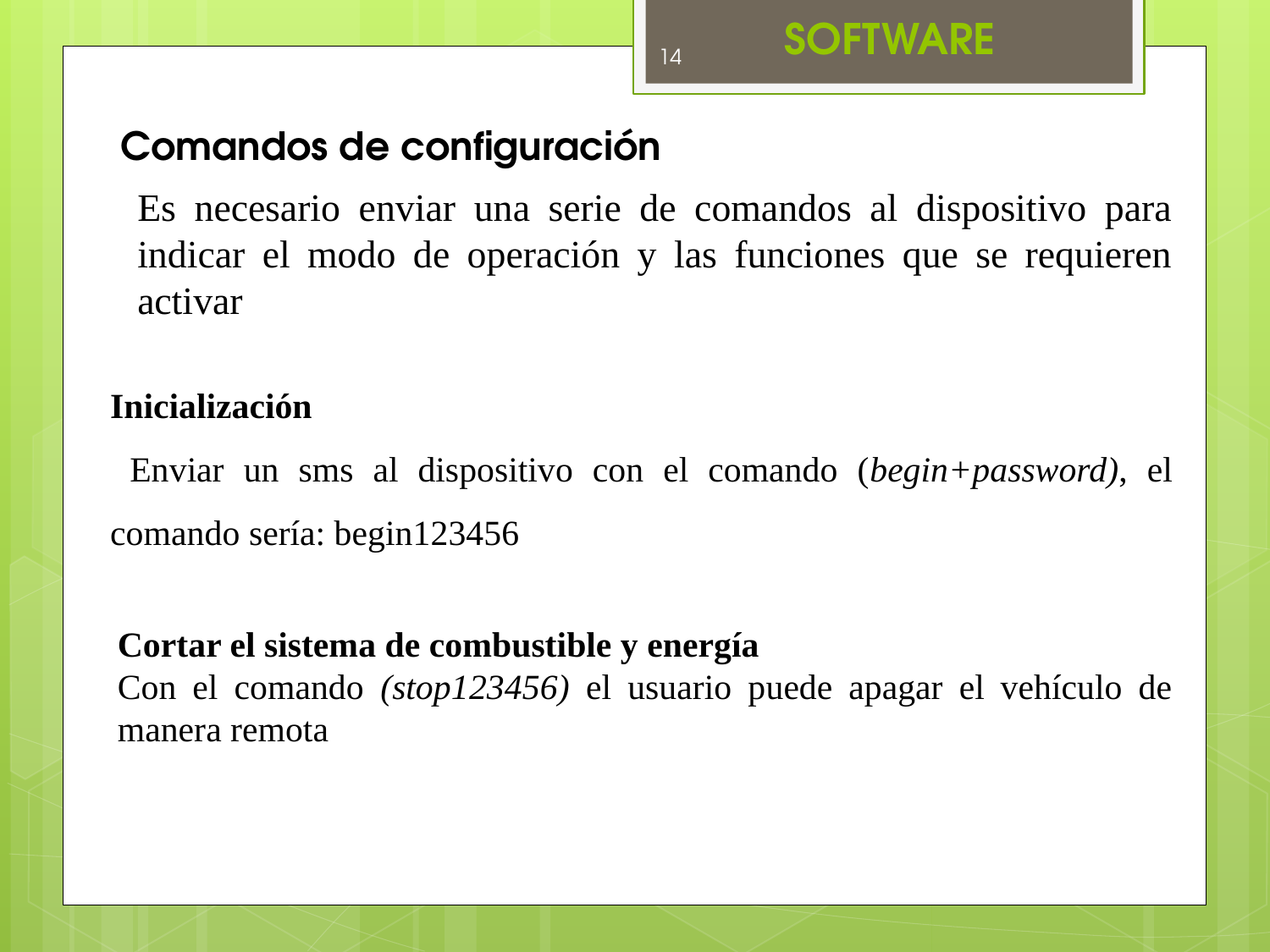

SOFTWARE
14
Comandos de configuración
Es necesario enviar una serie de comandos al dispositivo para indicar el modo de operación y las funciones que se requieren activar
Inicialización
 Enviar un sms al dispositivo con el comando (begin+password), el comando sería: begin123456
Cortar el sistema de combustible y energía
Con el comando (stop123456) el usuario puede apagar el vehículo de manera remota